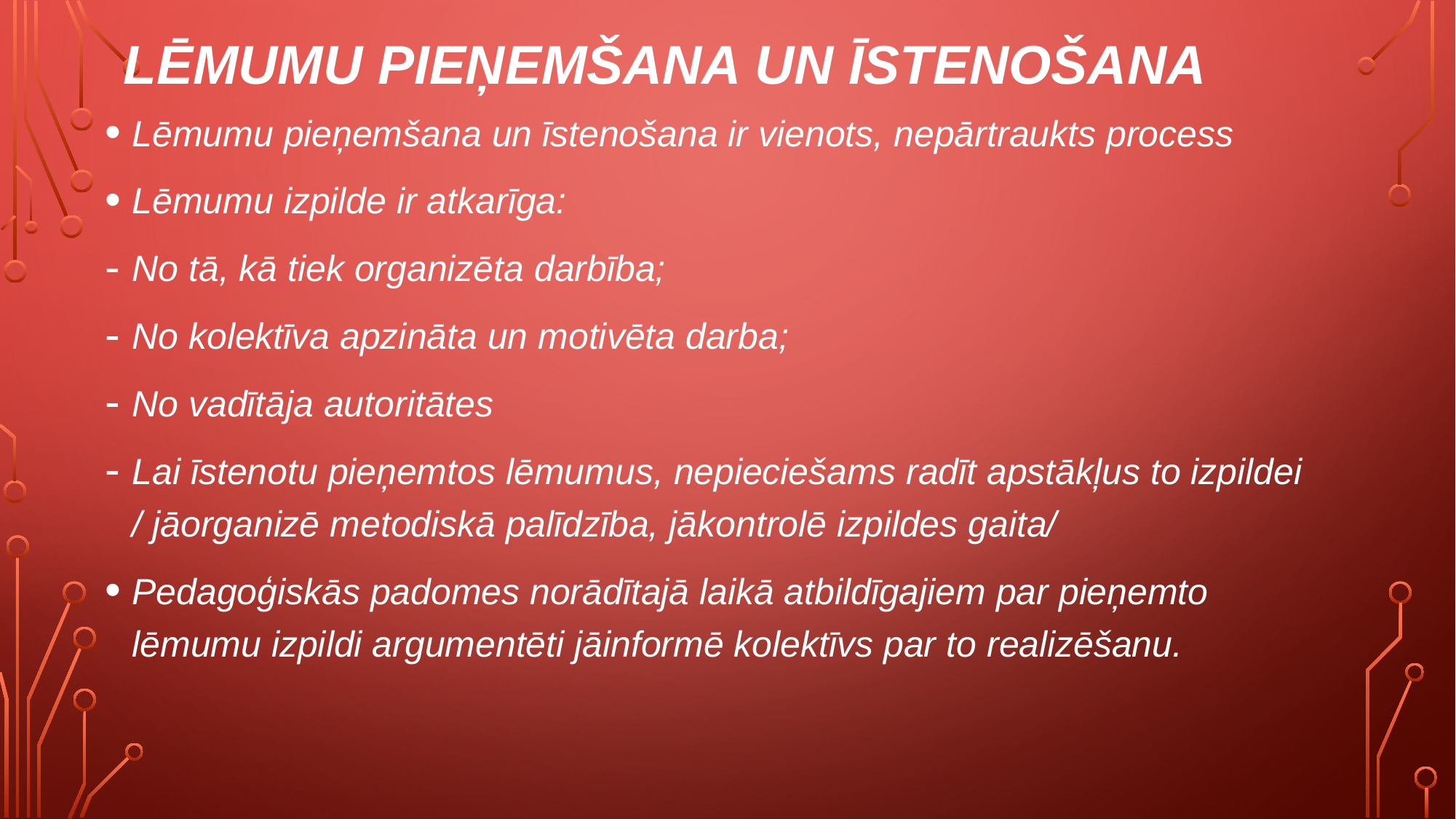

# Lēmumu pieņemšana un īstenošana
Lēmumu pieņemšana un īstenošana ir vienots, nepārtraukts process
Lēmumu izpilde ir atkarīga:
No tā, kā tiek organizēta darbība;
No kolektīva apzināta un motivēta darba;
No vadītāja autoritātes
Lai īstenotu pieņemtos lēmumus, nepieciešams radīt apstākļus to izpildei / jāorganizē metodiskā palīdzība, jākontrolē izpildes gaita/
Pedagoģiskās padomes norādītajā laikā atbildīgajiem par pieņemto lēmumu izpildi argumentēti jāinformē kolektīvs par to realizēšanu.